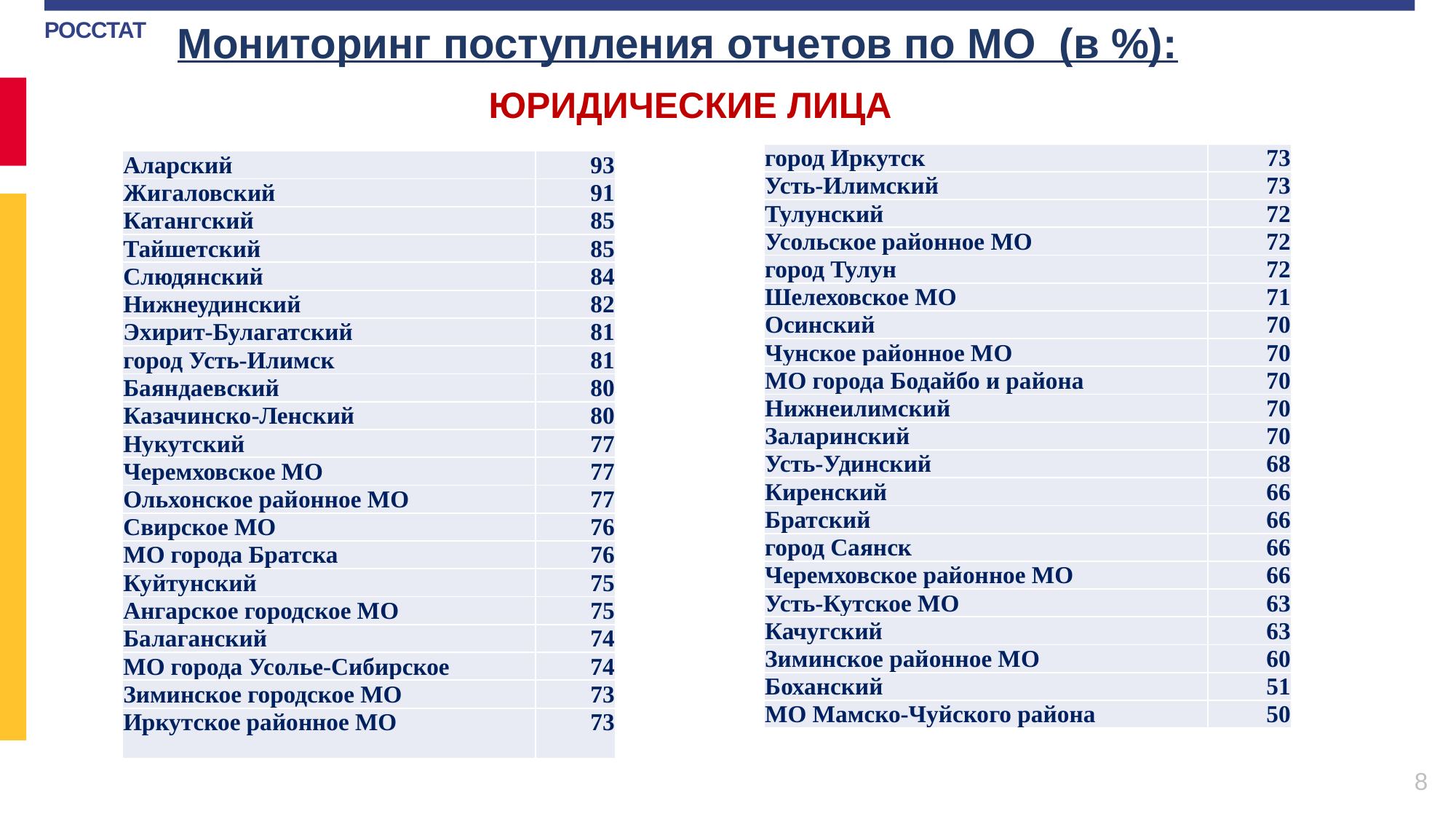

Мониторинг поступления отчетов по МО  (в %):
ЮРИДИЧЕСКИЕ ЛИЦА
| город Иркутск | 73 |
| --- | --- |
| Усть-Илимский | 73 |
| Тулунский | 72 |
| Усольское районное МО | 72 |
| город Тулун | 72 |
| Шелеховское МО | 71 |
| Осинский | 70 |
| Чунское районное МО | 70 |
| МО города Бодайбо и района | 70 |
| Нижнеилимский | 70 |
| Заларинский | 70 |
| Усть-Удинский | 68 |
| Киренский | 66 |
| Братский | 66 |
| город Саянск | 66 |
| Черемховское районное МО | 66 |
| Усть-Кутское МО | 63 |
| Качугский | 63 |
| Зиминское районное МО | 60 |
| Боханский | 51 |
| МО Мамско-Чуйского района | 50 |
| Аларский | 93 |
| --- | --- |
| Жигаловский | 91 |
| Катангский | 85 |
| Тайшетский | 85 |
| Слюдянский | 84 |
| Нижнеудинский | 82 |
| Эхирит-Булагатский | 81 |
| город Усть-Илимск | 81 |
| Баяндаевский | 80 |
| Казачинско-Ленский | 80 |
| Нукутский | 77 |
| Черемховское МО | 77 |
| Ольхонское районное МО | 77 |
| Свирское МО | 76 |
| МО города Братска | 76 |
| Куйтунский | 75 |
| Ангарское городское МО | 75 |
| Балаганский | 74 |
| МО города Усолье-Сибирское | 74 |
| Зиминское городское МО | 73 |
| Иркутское районное МО | 73 |

8